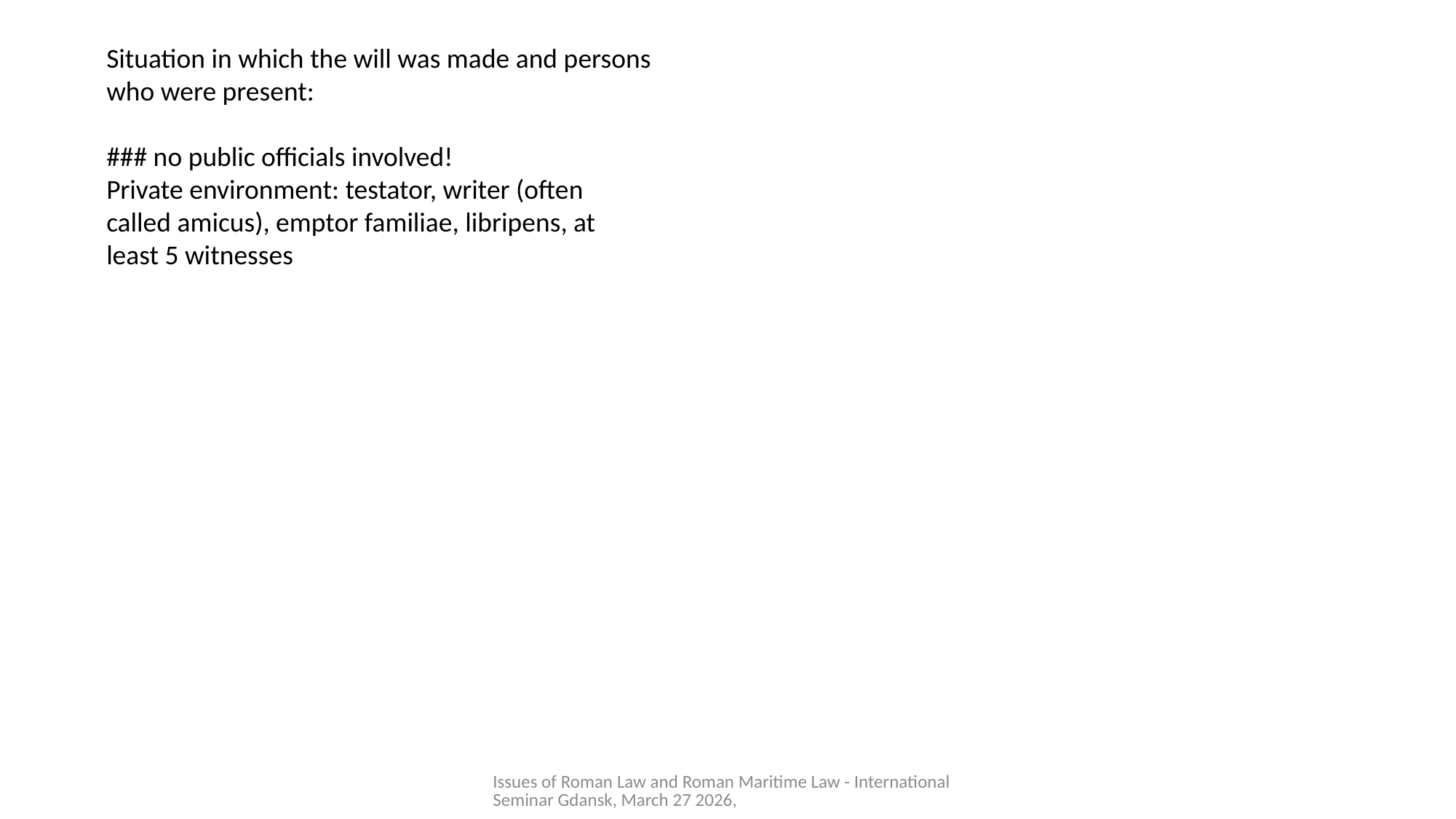

Situation in which the will was made and persons who were present:

### no public officials involved!
Private environment: testator, writer (often called amicus), emptor familiae, libripens, at least 5 witnesses

Issues of Roman Law and Roman Maritime Law - International Seminar Gdansk, March 27 2026,